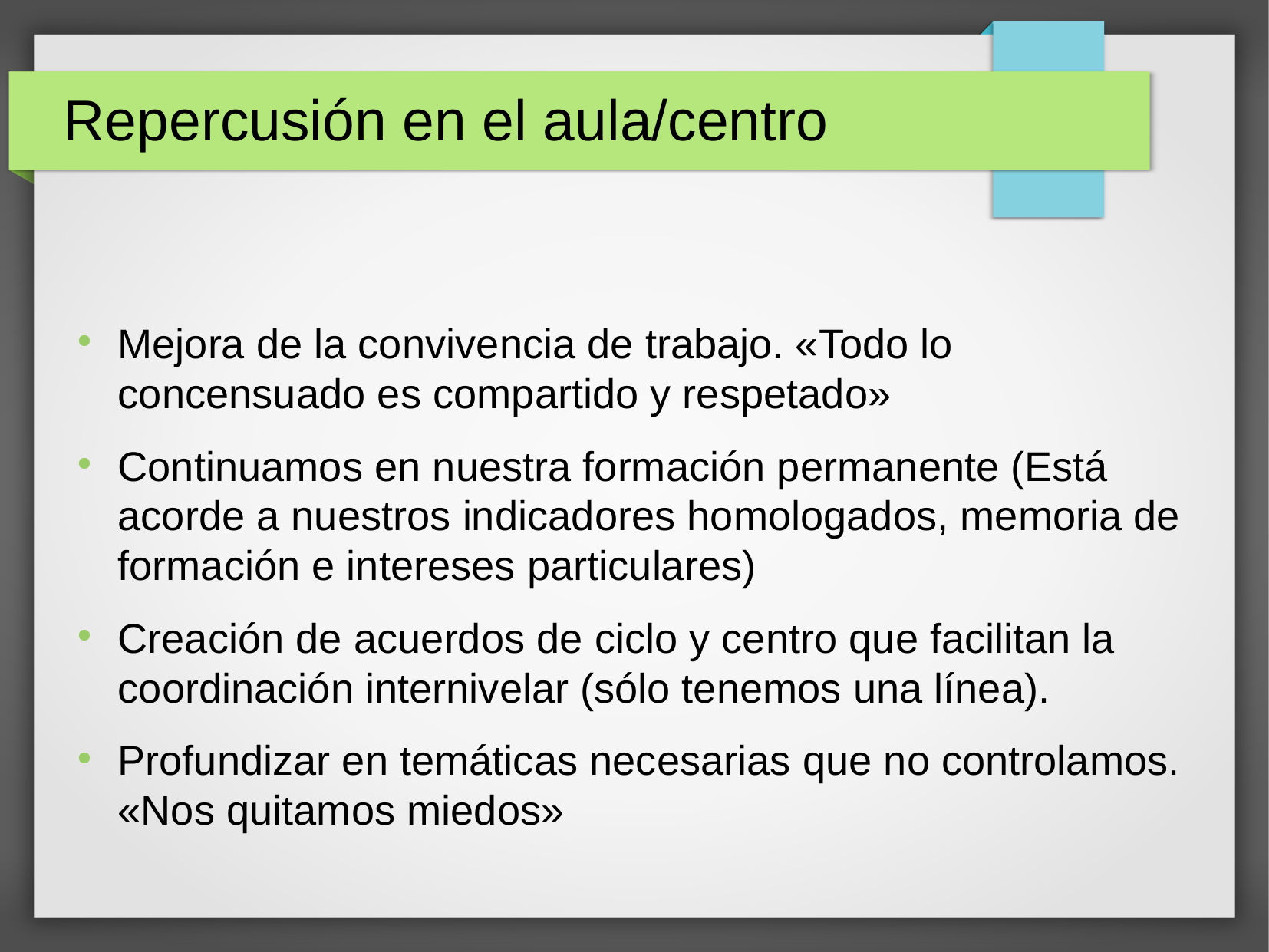

Repercusión en el aula/centro

Mejora de la convivencia de trabajo. «Todo lo concensuado es compartido y respetado»
Continuamos en nuestra formación permanente (Está acorde a nuestros indicadores homologados, memoria de formación e intereses particulares)
Creación de acuerdos de ciclo y centro que facilitan la coordinación internivelar (sólo tenemos una línea).
Profundizar en temáticas necesarias que no controlamos. «Nos quitamos miedos»